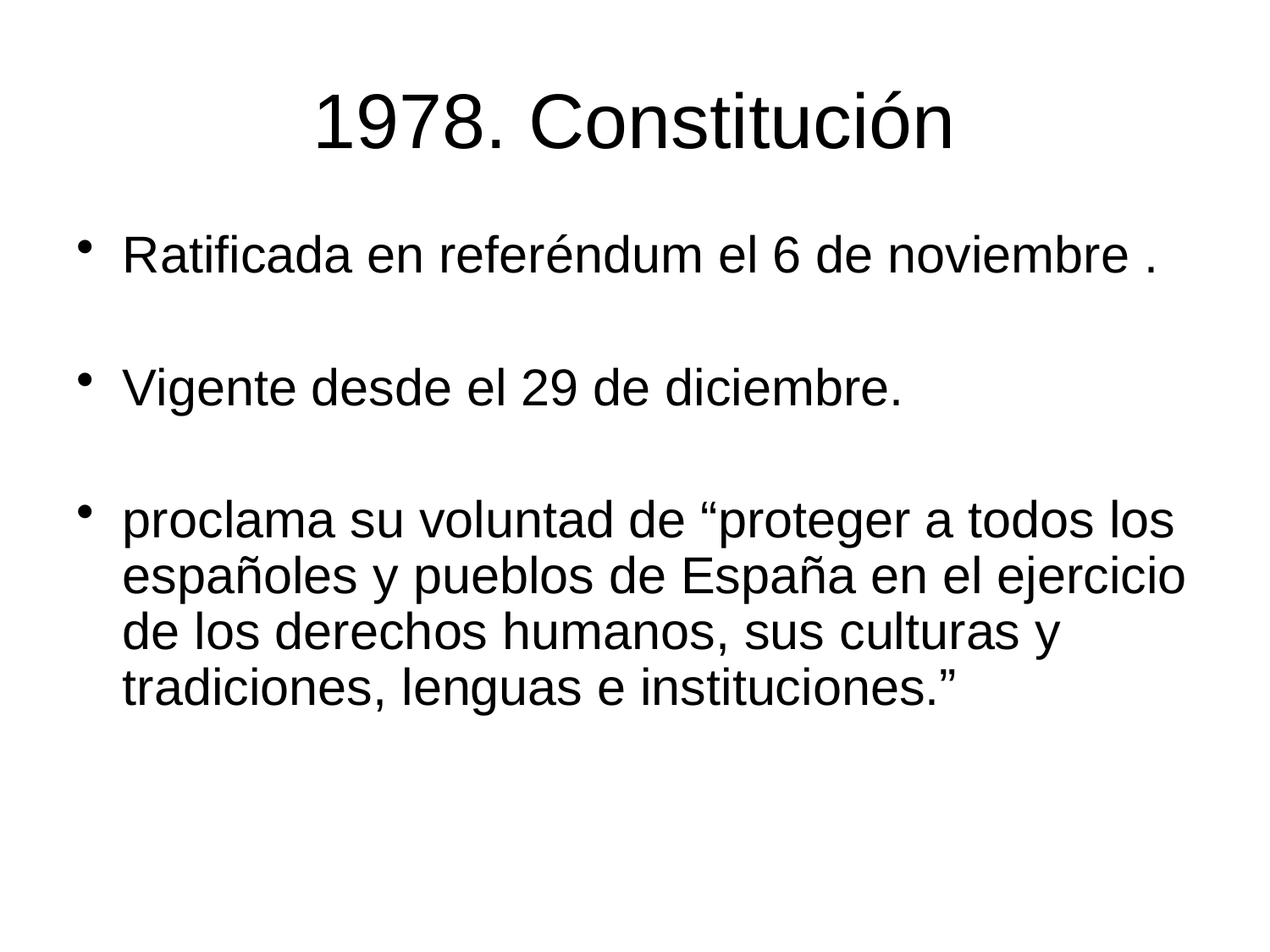

1978. Constitución
Ratificada en referéndum el 6 de noviembre .

Vigente desde el 29 de diciembre.

proclama su voluntad de “proteger a todos los españoles y pueblos de España en el ejercicio de los derechos humanos, sus culturas y tradiciones, lenguas e instituciones.”